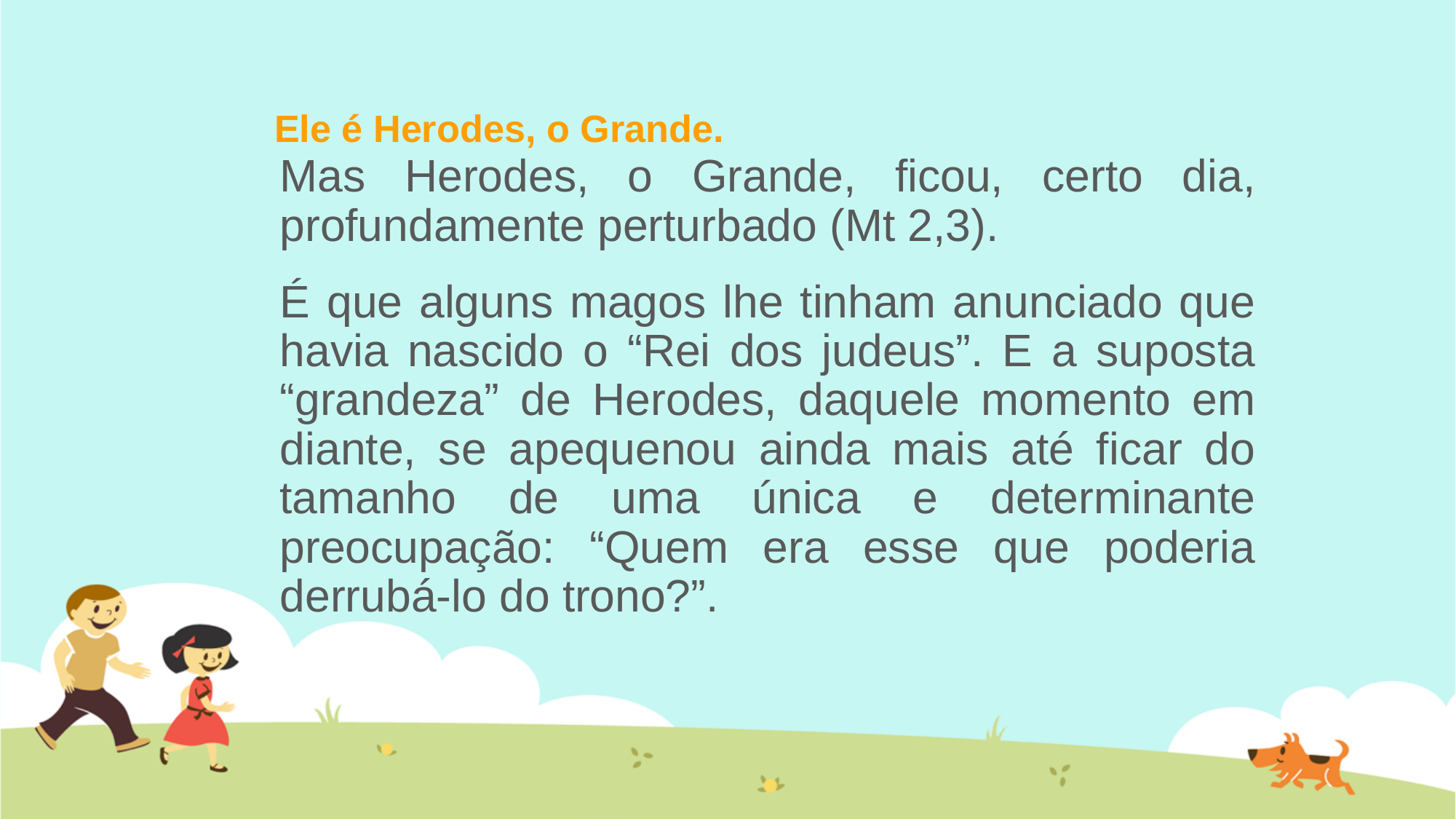

# Ele é Herodes, o Grande.
Mas Herodes, o Grande, ficou, certo dia, profundamente perturbado (Mt 2,3).
É que alguns magos lhe tinham anunciado que havia nascido o “Rei dos judeus”. E a suposta “grandeza” de Herodes, daquele momento em diante, se apequenou ainda mais até ficar do tamanho de uma única e determinante preocupação: “Quem era esse que poderia derrubá-lo do trono?”.